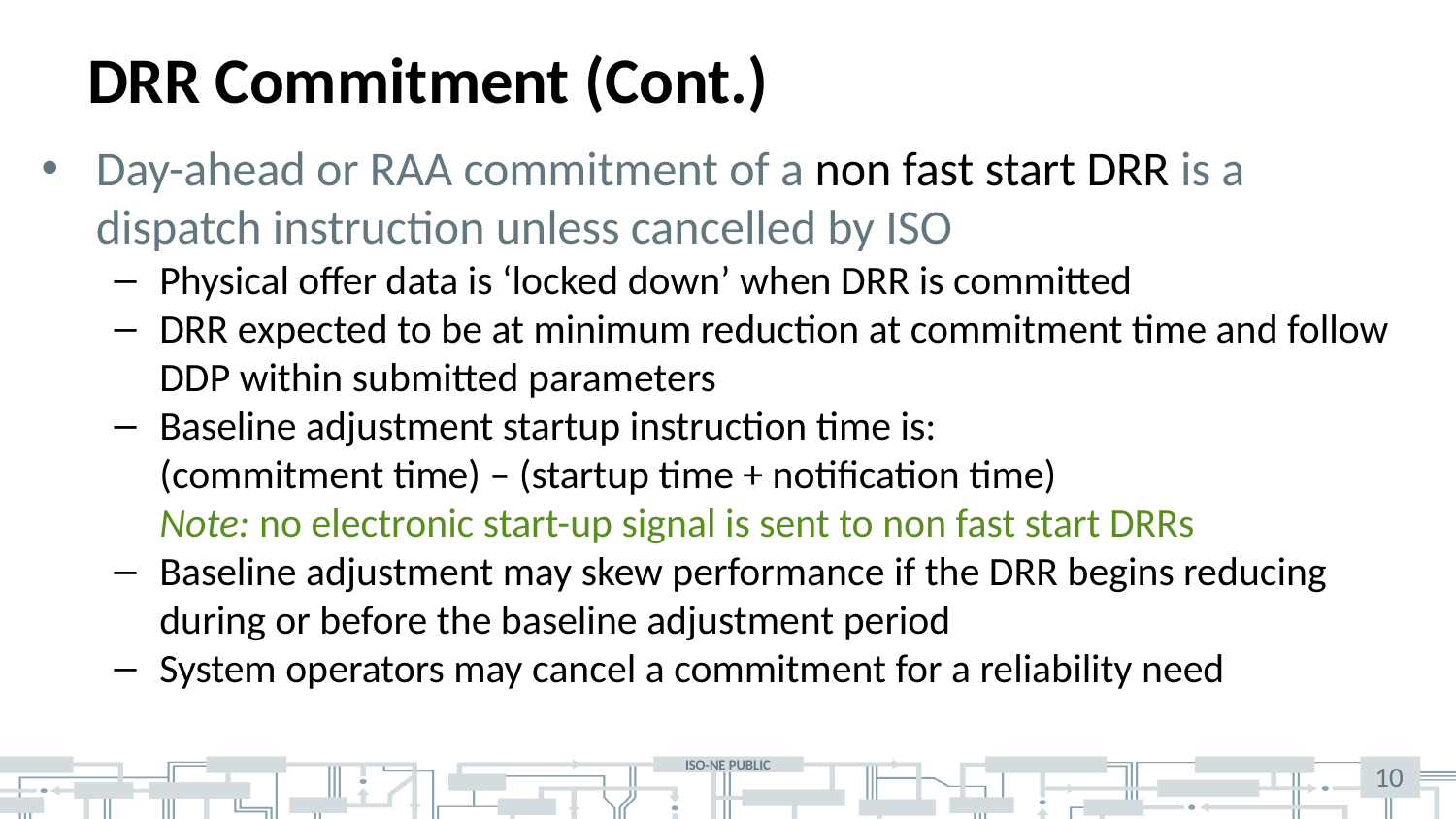

# DRR Commitment (Cont.)
Day-ahead or RAA commitment of a non fast start DRR is a dispatch instruction unless cancelled by ISO
Physical offer data is ‘locked down’ when DRR is committed
DRR expected to be at minimum reduction at commitment time and follow DDP within submitted parameters
Baseline adjustment startup instruction time is:
(commitment time) – (startup time + notification time)
Note: no electronic start-up signal is sent to non fast start DRRs
Baseline adjustment may skew performance if the DRR begins reducing during or before the baseline adjustment period
System operators may cancel a commitment for a reliability need
10